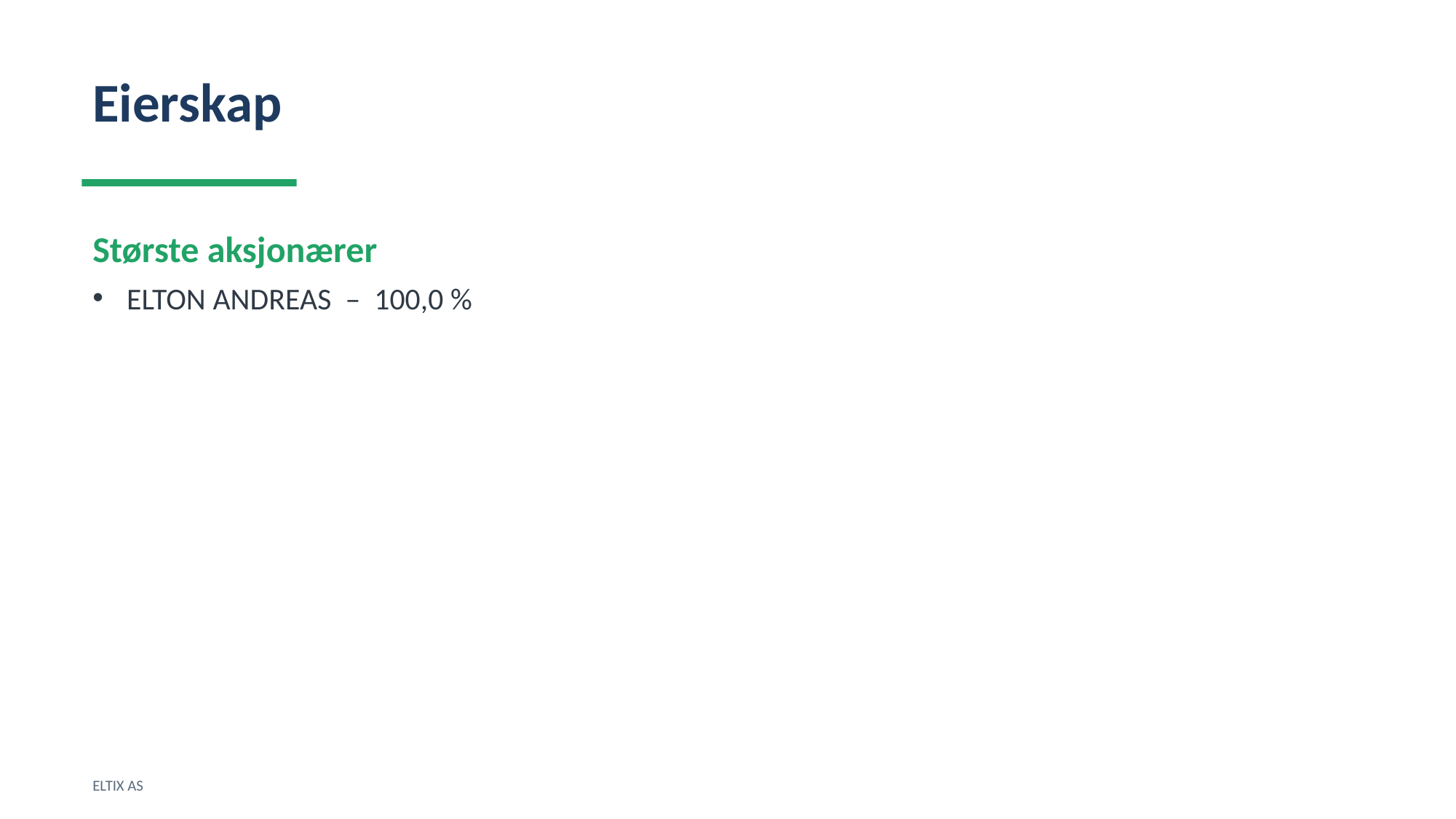

Eierskap

Største aksjonærer
ELTON ANDREAS  –  100,0 %
ELTIX AS